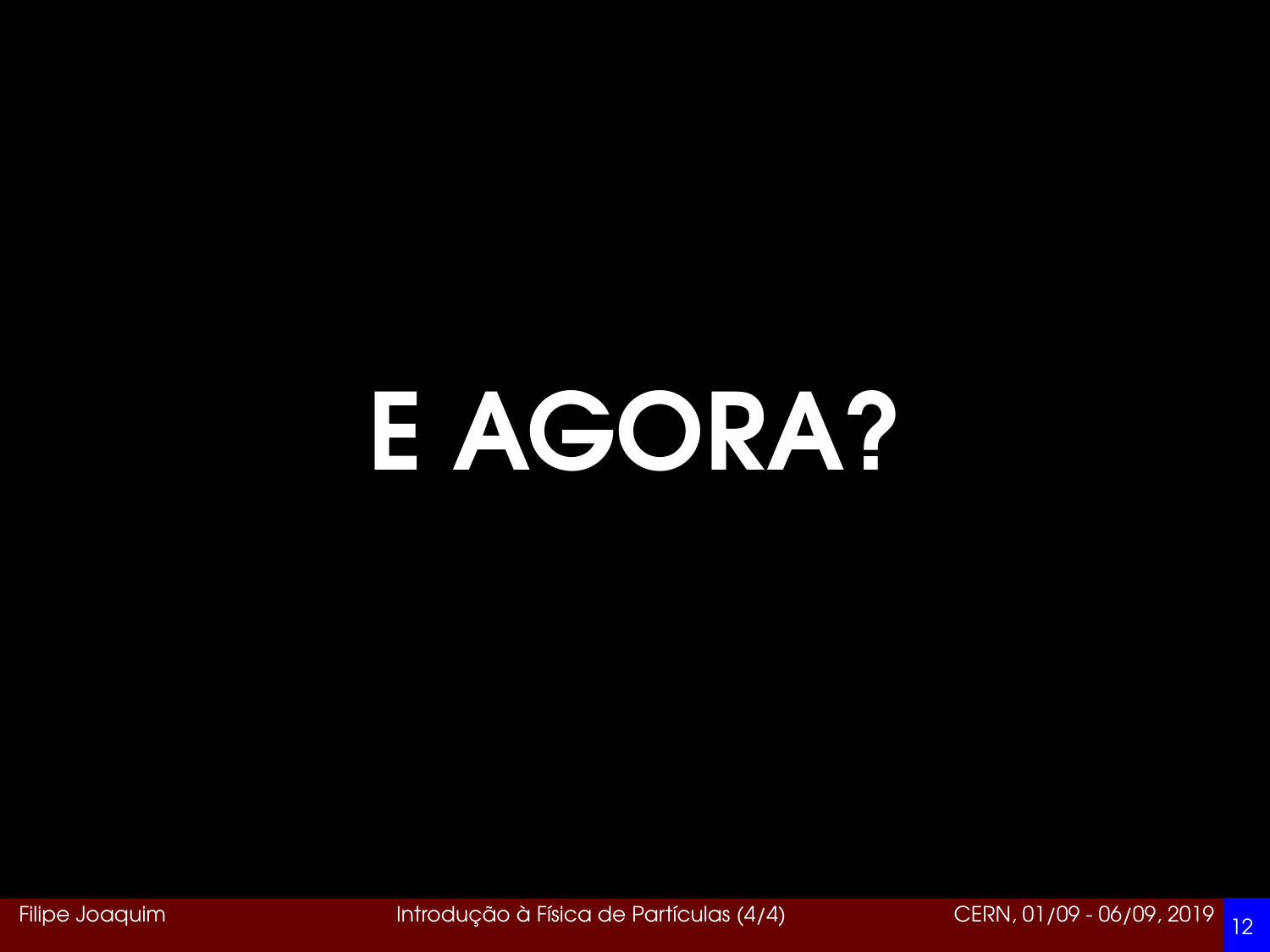

E AGORA?

12
Filipe Joaquim                                       Introdução à Física de Partículas (4/4)                            CERN, 01/09 - 06/09, 2019